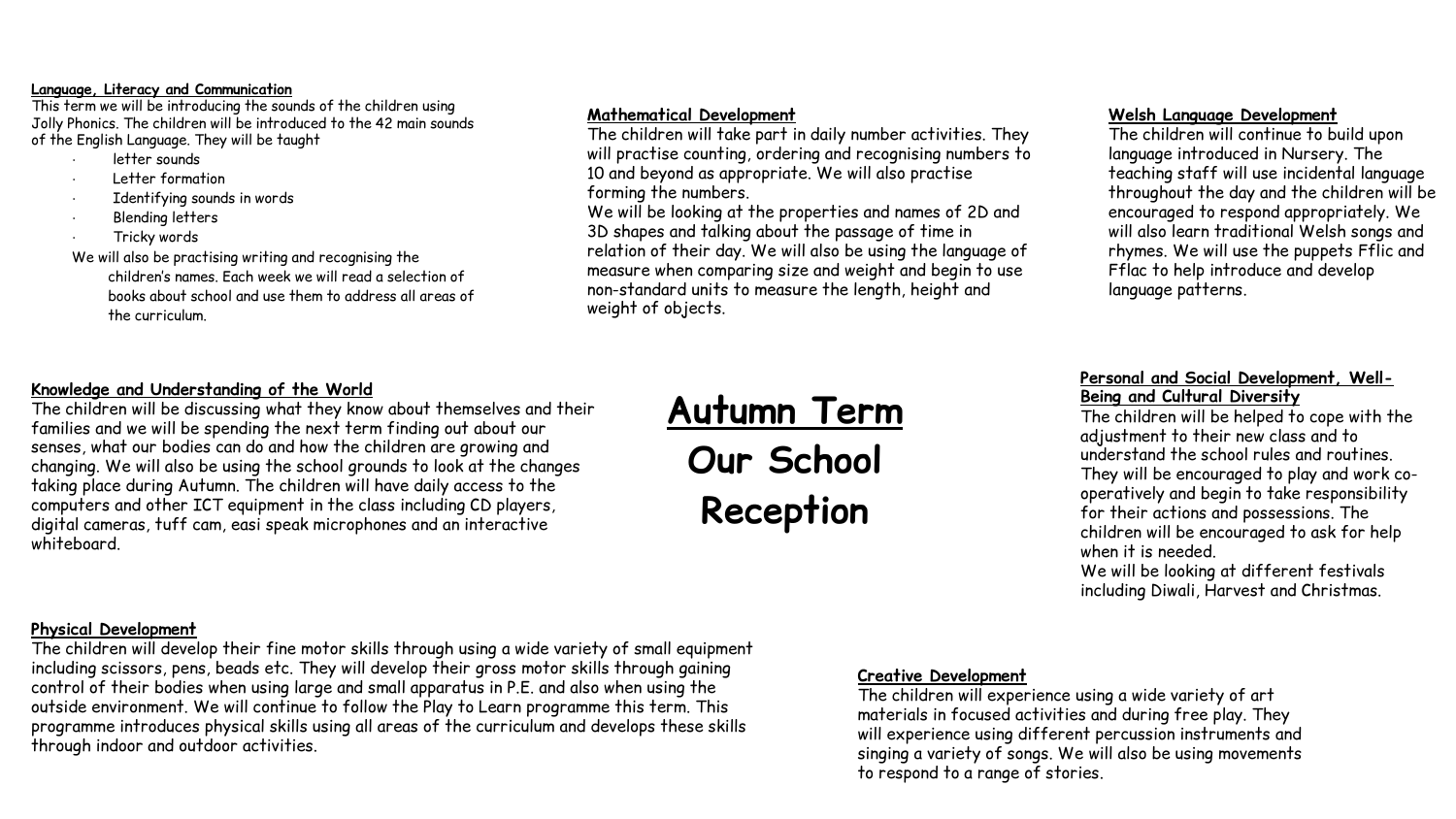

Language, Literacy and Communication
This term we will be introducing the sounds of the children using Jolly Phonics. The children will be introduced to the 42 main sounds of the English Language. They will be taught
·          letter sounds
·          Letter formation
·          Identifying sounds in words
·          Blending letters
·          Tricky words
We will also be practising writing and recognising the children’s names. Each week we will read a selection of books about school and use them to address all areas of the curriculum.
Mathematical Development
The children will take part in daily number activities. They will practise counting, ordering and recognising numbers to 10 and beyond as appropriate. We will also practise forming the numbers.
We will be looking at the properties and names of 2D and 3D shapes and talking about the passage of time in relation of their day. We will also be using the language of measure when comparing size and weight and begin to use non-standard units to measure the length, height and weight of objects.
Welsh Language Development
The children will continue to build upon language introduced in Nursery. The teaching staff will use incidental language throughout the day and the children will be encouraged to respond appropriately. We will also learn traditional Welsh songs and rhymes. We will use the puppets Fflic and Fflac to help introduce and develop language patterns.
Personal and Social Development, Well-Being and Cultural Diversity
The children will be helped to cope with the adjustment to their new class and to understand the school rules and routines.
They will be encouraged to play and work co-operatively and begin to take responsibility for their actions and possessions. The children will be encouraged to ask for help when it is needed.
We will be looking at different festivals including Diwali, Harvest and Christmas.
Knowledge and Understanding of the World
The children will be discussing what they know about themselves and their families and we will be spending the next term finding out about our senses, what our bodies can do and how the children are growing and changing. We will also be using the school grounds to look at the changes taking place during Autumn. The children will have daily access to the computers and other ICT equipment in the class including CD players, digital cameras, tuff cam, easi speak microphones and an interactive whiteboard.
Autumn Term
Our School
Reception

Physical Development
The children will develop their fine motor skills through using a wide variety of small equipment including scissors, pens, beads etc. They will develop their gross motor skills through gaining control of their bodies when using large and small apparatus in P.E. and also when using the outside environment. We will continue to follow the Play to Learn programme this term. This programme introduces physical skills using all areas of the curriculum and develops these skills through indoor and outdoor activities.
Creative Development
The children will experience using a wide variety of art materials in focused activities and during free play. They will experience using different percussion instruments and singing a variety of songs. We will also be using movements to respond to a range of stories.